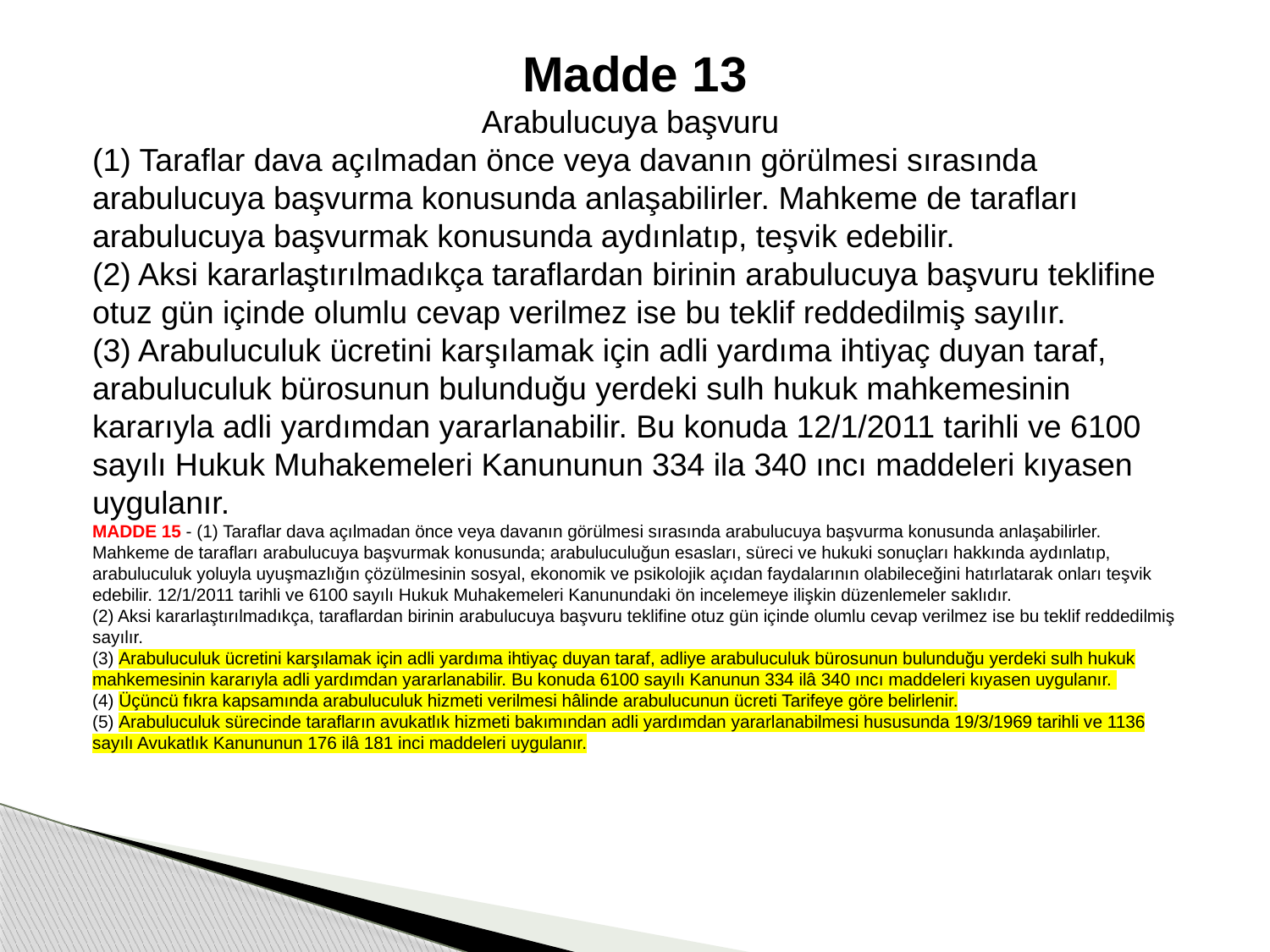

Madde 13
Arabulucuya başvuru
(1) Taraflar dava açılmadan önce veya davanın görülmesi sırasında arabulucuya başvurma konusunda anlaşabilirler. Mahkeme de tarafları arabulucuya başvurmak konusunda aydınlatıp, teşvik edebilir.
(2) Aksi kararlaştırılmadıkça taraflardan birinin arabulucuya başvuru teklifine otuz gün içinde olumlu cevap verilmez ise bu teklif reddedilmiş sayılır.
(3) Arabuluculuk ücretini karşılamak için adli yardıma ihtiyaç duyan taraf, arabuluculuk bürosunun bulunduğu yerdeki sulh hukuk mahkemesinin kararıyla adli yardımdan yararlanabilir. Bu konuda 12/1/2011 tarihli ve 6100 sayılı Hukuk Muhakemeleri Kanununun 334 ila 340 ıncı maddeleri kıyasen uygulanır.
MADDE 15 - (1) Taraflar dava açılmadan önce veya davanın görülmesi sırasında arabulucuya başvurma konusunda anlaşabilirler. Mahkeme de tarafları arabulucuya başvurmak konusunda; arabuluculuğun esasları, süreci ve hukuki sonuçları hakkında aydınlatıp, arabuluculuk yoluyla uyuşmazlığın çözülmesinin sosyal, ekonomik ve psikolojik açıdan faydalarının olabileceğini hatırlatarak onları teşvik edebilir. 12/1/2011 tarihli ve 6100 sayılı Hukuk Muhakemeleri Kanunundaki ön incelemeye ilişkin düzenlemeler saklıdır.
(2) Aksi kararlaştırılmadıkça, taraflardan birinin arabulucuya başvuru teklifine otuz gün içinde olumlu cevap verilmez ise bu teklif reddedilmiş sayılır.
(3) Arabuluculuk ücretini karşılamak için adli yardıma ihtiyaç duyan taraf, adliye arabuluculuk bürosunun bulunduğu yerdeki sulh hukuk mahkemesinin kararıyla adli yardımdan yararlanabilir. Bu konuda 6100 sayılı Kanunun 334 ilâ 340 ıncı maddeleri kıyasen uygulanır.
(4) Üçüncü fıkra kapsamında arabuluculuk hizmeti verilmesi hâlinde arabulucunun ücreti Tarifeye göre belirlenir.
(5) Arabuluculuk sürecinde tarafların avukatlık hizmeti bakımından adli yardımdan yararlanabilmesi hususunda 19/3/1969 tarihli ve 1136 sayılı Avukatlık Kanununun 176 ilâ 181 inci maddeleri uygulanır.